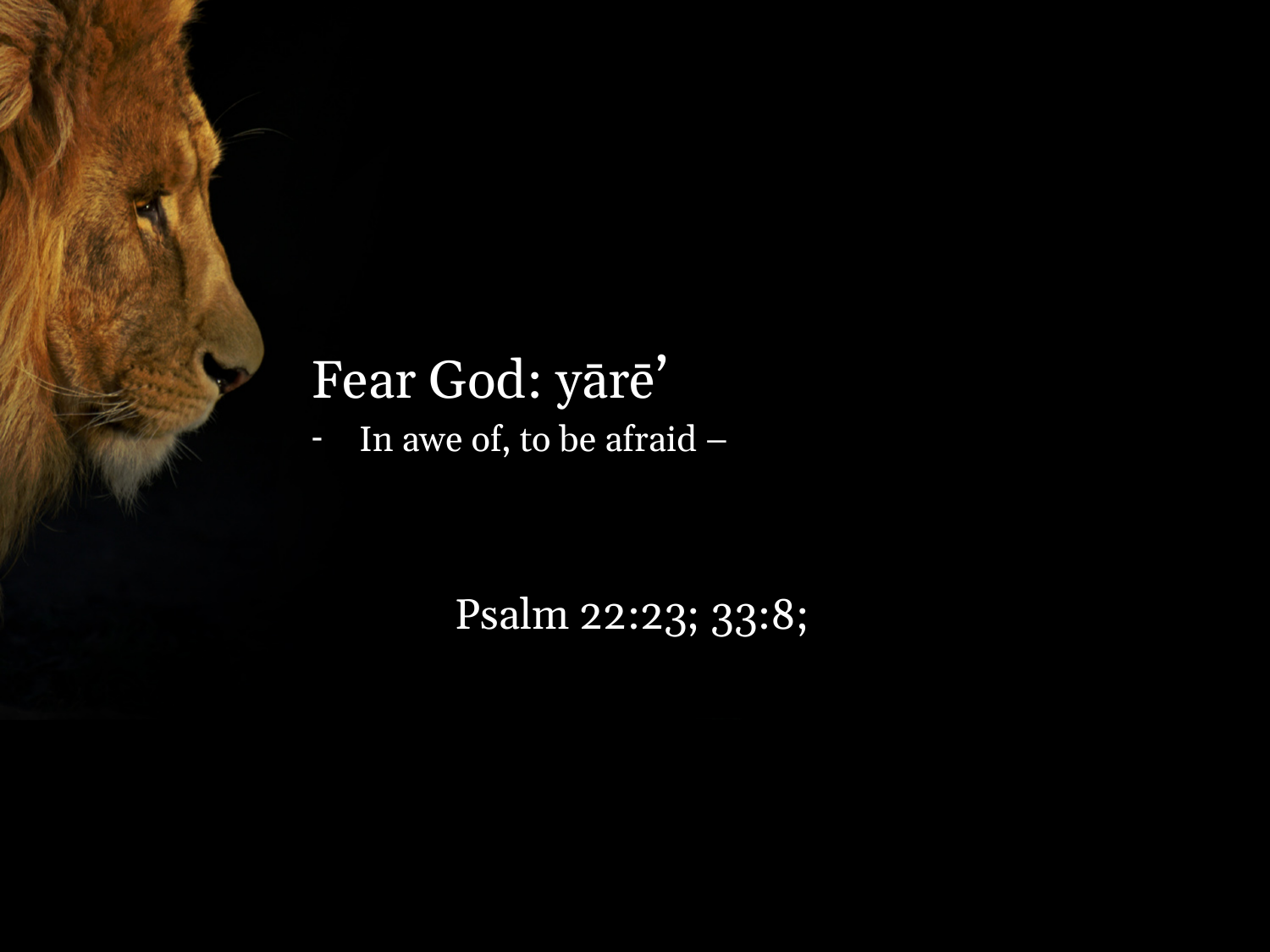

Fear God: yārē’
In awe of, to be afraid –

Psalm 22:23; 33:8;